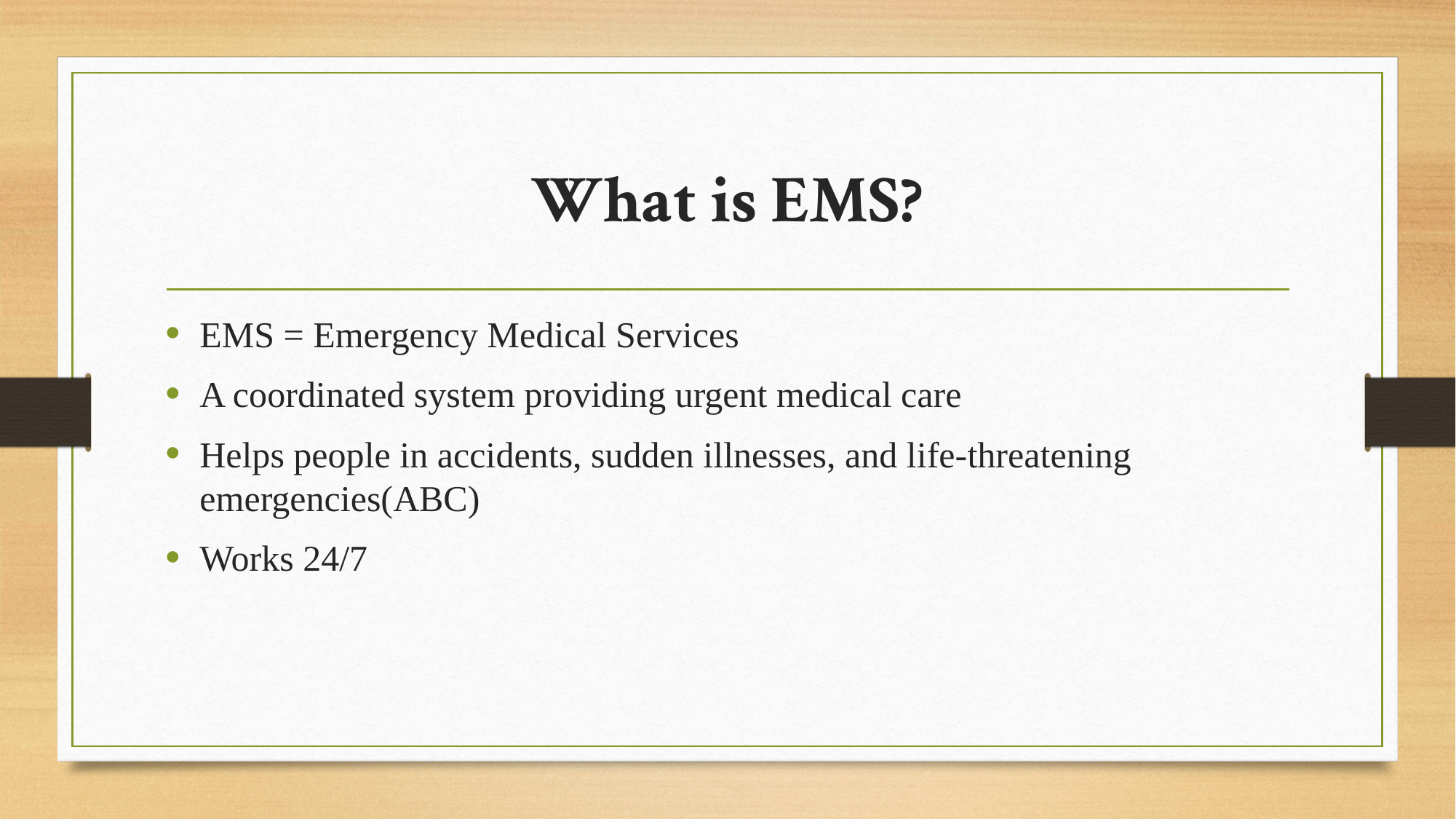

# What is EMS?
EMS = Emergency Medical Services
A coordinated system providing urgent medical care
Helps people in accidents, sudden illnesses, and life-threatening emergencies(ABC)
Works 24/7